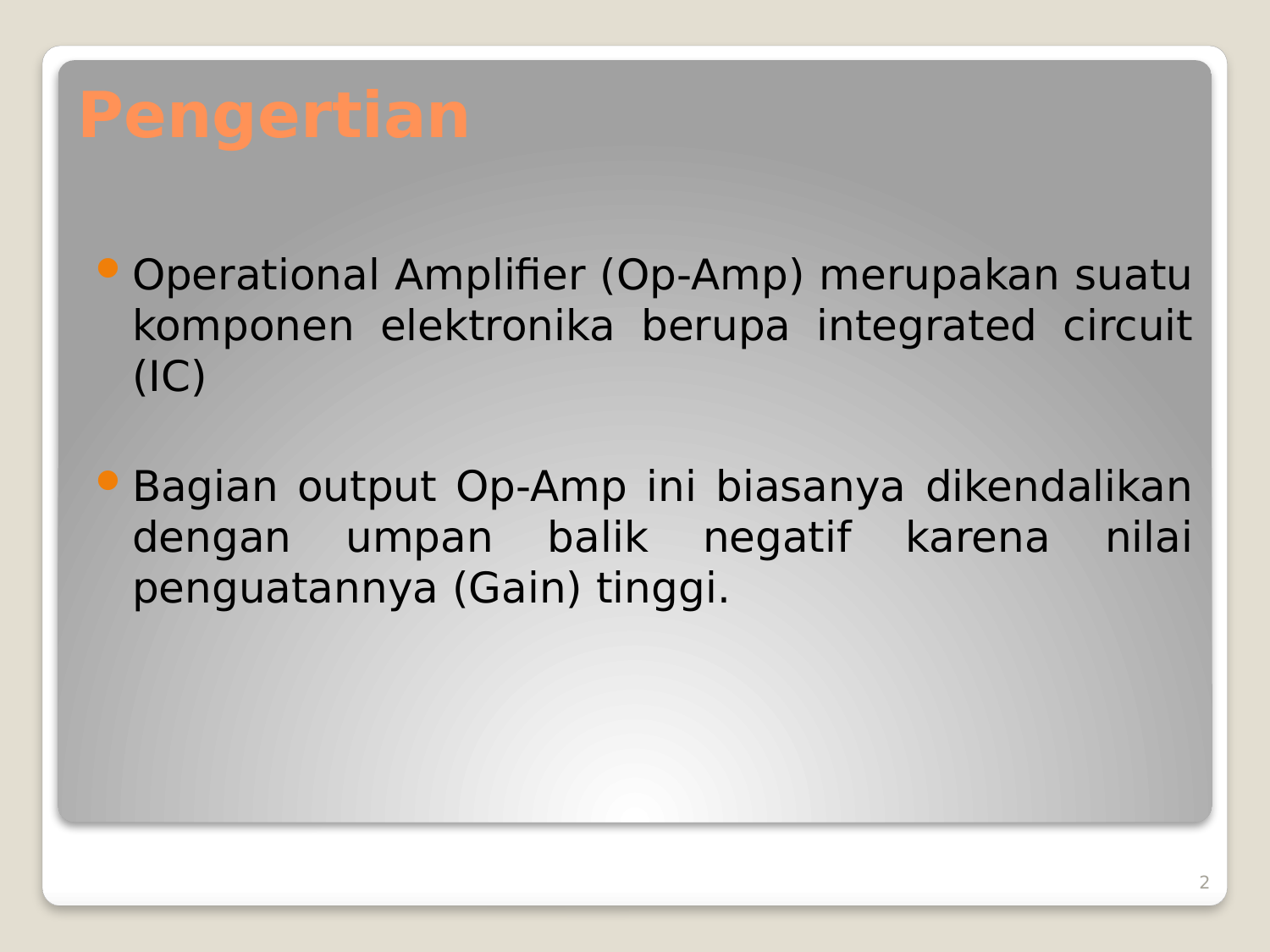

Pengertian
Operational Amplifier (Op-Amp) merupakan suatu komponen elektronika berupa integrated circuit (IC)

Bagian output Op-Amp ini biasanya dikendalikan dengan umpan balik negatif karena nilai penguatannya (Gain) tinggi.
2